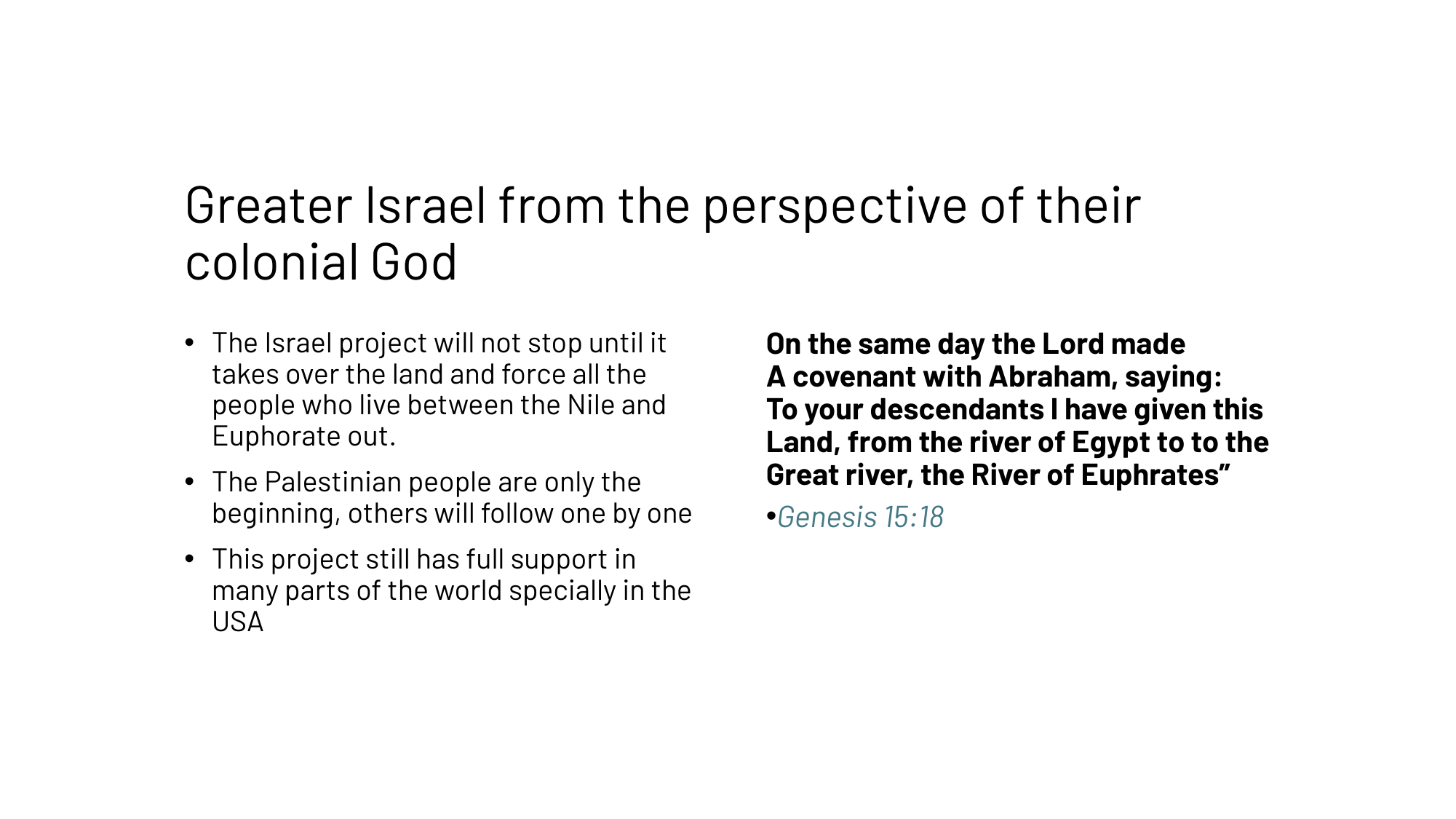

# Greater Israel from the perspective of their colonial God
The Israel project will not stop until it takes over the land and force all the people who live between the Nile and Euphorate out.
The Palestinian people are only the beginning, others will follow one by one
This project still has full support in many parts of the world specially in the USA
On the same day the Lord made
A covenant with Abraham, saying:
To your descendants I have given this Land, from the river of Egypt to to the Great river, the River of Euphrates”
Genesis 15:18